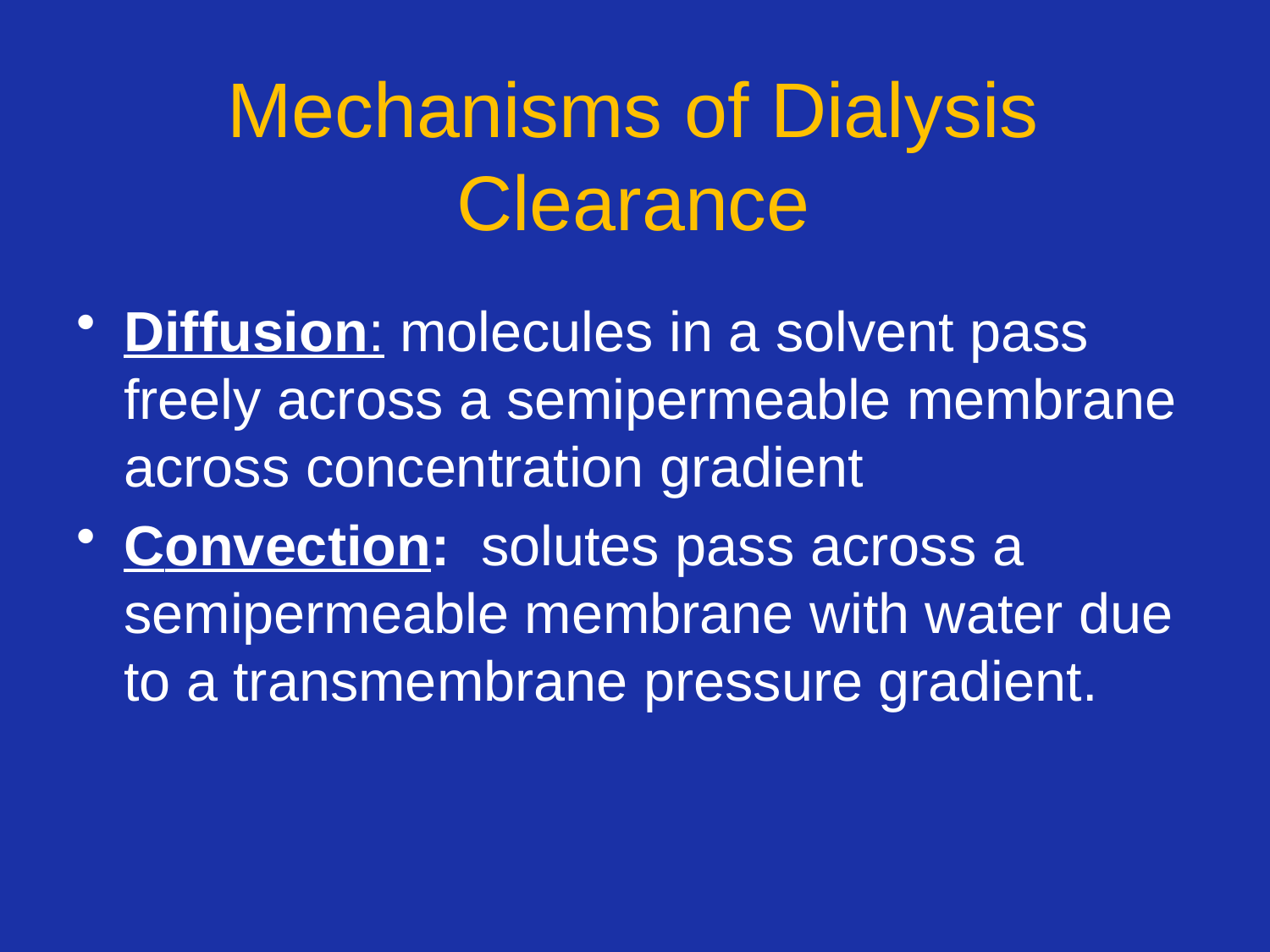

# Mechanisms of Dialysis Clearance
Diffusion: molecules in a solvent pass freely across a semipermeable membrane across concentration gradient
Convection:  solutes pass across a semipermeable membrane with water due to a transmembrane pressure gradient.